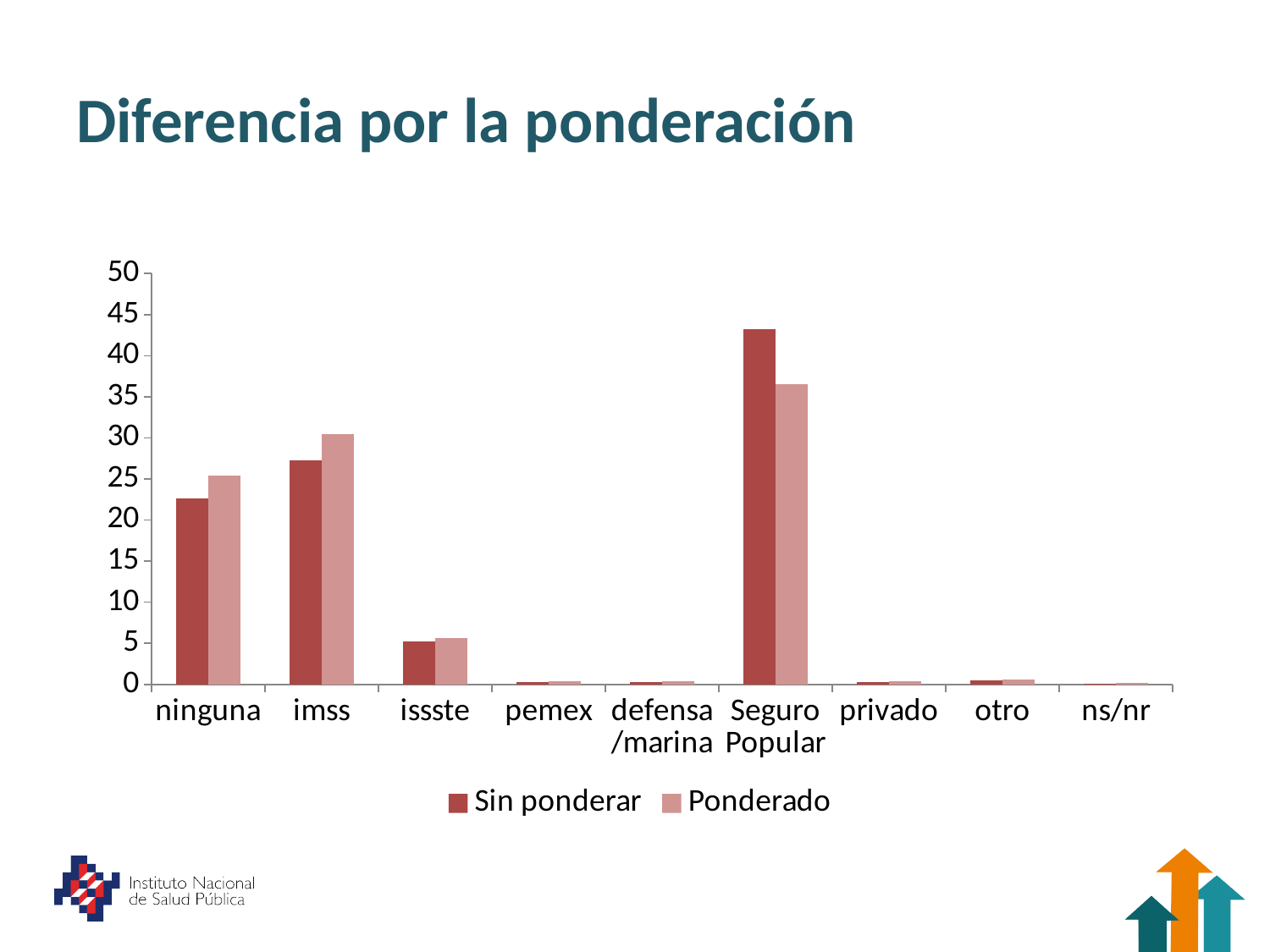

# Diferencia por la ponderación

### Chart

| Category | Sin ponderar | Ponderado |
|---|---|---|
| ninguna | 22.67 | 25.43602 |
| imss | 27.25 | 30.411830000000002 |
| issste | 5.23 | 5.6161200000000004 |
| pemex | 0.34 | 0.40650000000000003 |
| defensa/marina | 0.3 | 0.34561000000000003 |
| Seguro Popular | 43.27 | 36.557050000000004 |
| privado | 0.34 | 0.44142000000000003 |
| otro | 0.48 | 0.62463 |
| ns/nr | 0.13 | 0.16082 |